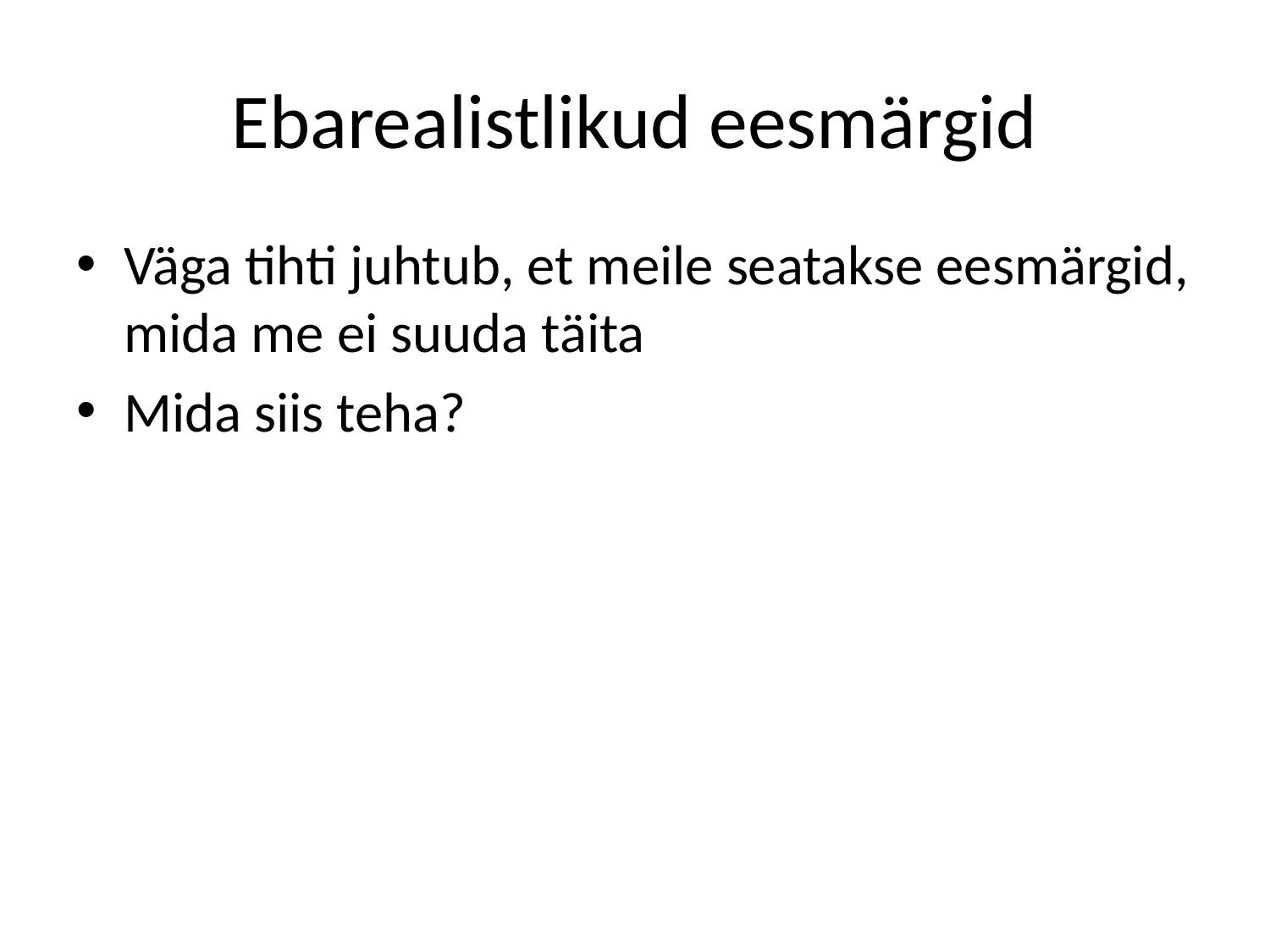

# Ebarealistlikud eesmärgid
Väga tihti juhtub, et meile seatakse eesmärgid, mida me ei suuda täita
Mida siis teha?